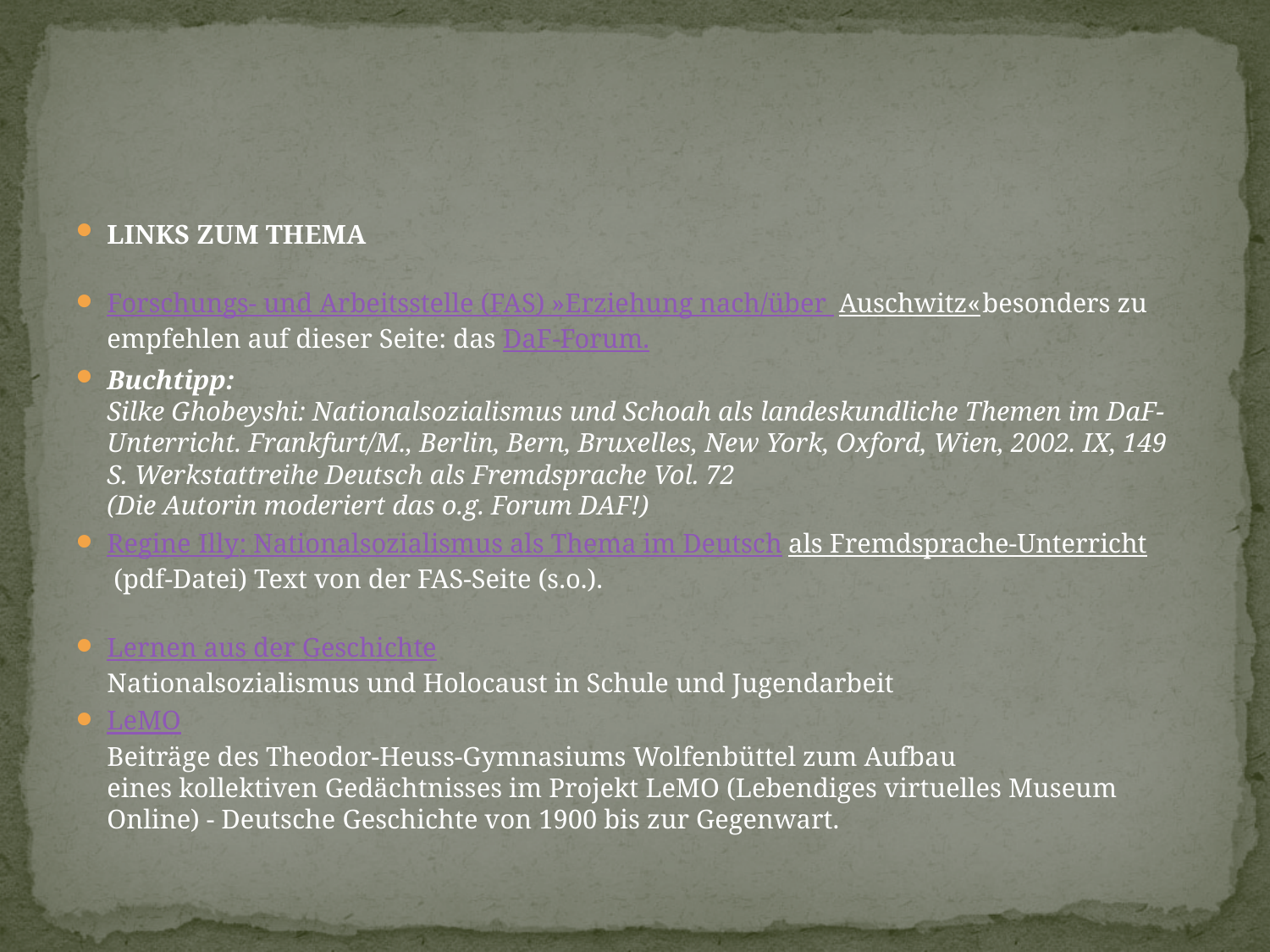

#
LINKS ZUM THEMA
Forschungs- und Arbeitsstelle (FAS) »Erziehung nach/über Auschwitz«besonders zu empfehlen auf dieser Seite: das DaF-Forum.
Buchtipp:
Silke Ghobeyshi: Nationalsozialismus und Schoah als landeskundliche Themen im DaF-Unterricht. Frankfurt/M., Berlin, Bern, Bruxelles, New York, Oxford, Wien, 2002. IX, 149 S. Werkstattreihe Deutsch als Fremdsprache Vol. 72 
(Die Autorin moderiert das o.g. Forum DAF!)
Regine Illy: Nationalsozialismus als Thema im Deutsch
als Fremdsprache-Unterricht (pdf-Datei) Text von der FAS-Seite (s.o.).
Lernen aus der Geschichte 
Nationalsozialismus und Holocaust in Schule und Jugendarbeit
LeMO
Beiträge des Theodor-Heuss-Gymnasiums Wolfenbüttel zum Aufbau
eines kollektiven Gedächtnisses im Projekt LeMO (Lebendiges virtuelles Museum Online) - Deutsche Geschichte von 1900 bis zur Gegenwart.